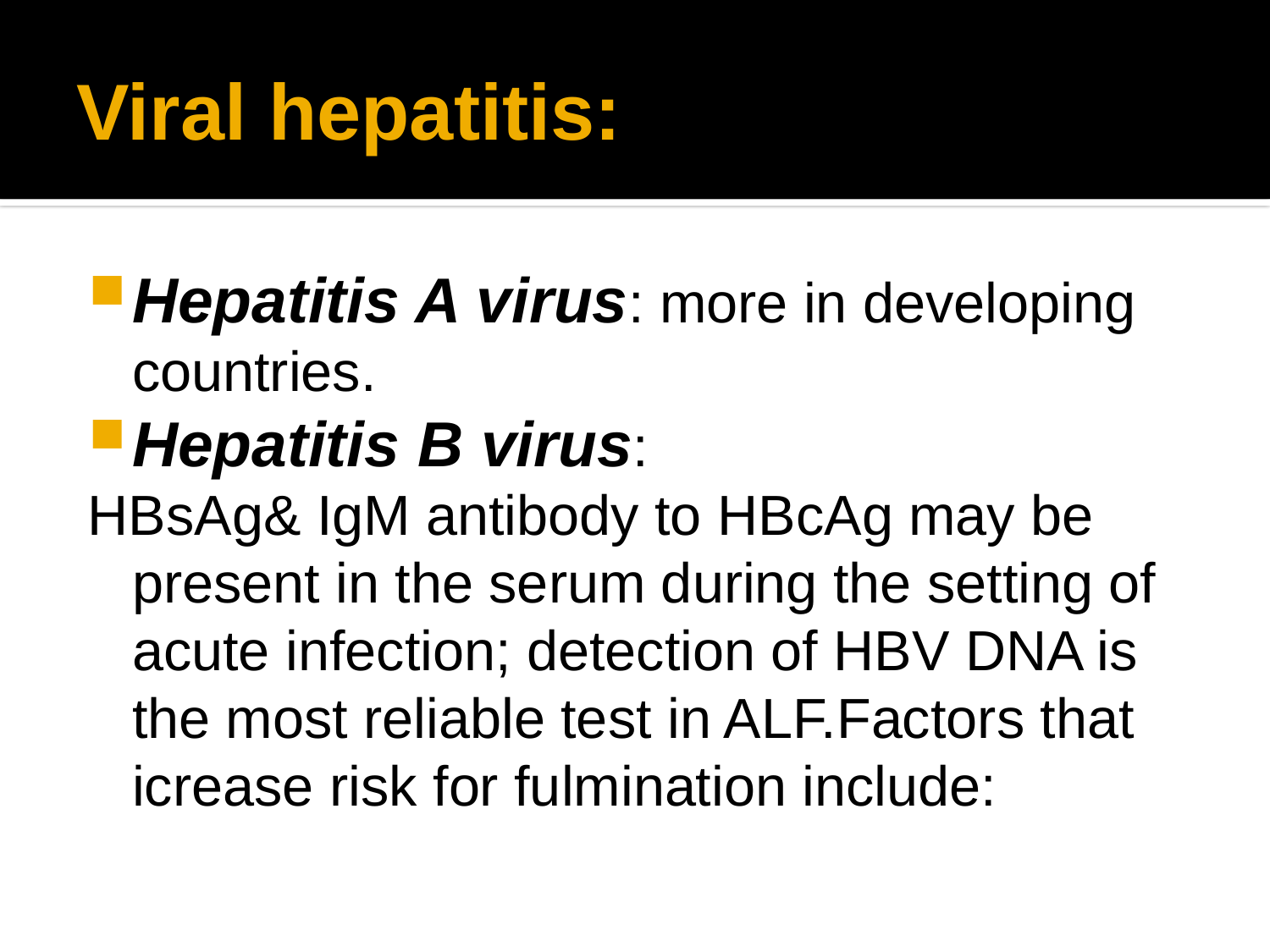

# Viral hepatitis:
Hepatitis A virus: more in developing countries.
Hepatitis B virus:
HBsAg& IgM antibody to HBcAg may be present in the serum during the setting of acute infection; detection of HBV DNA is the most reliable test in ALF.Factors that icrease risk for fulmination include: